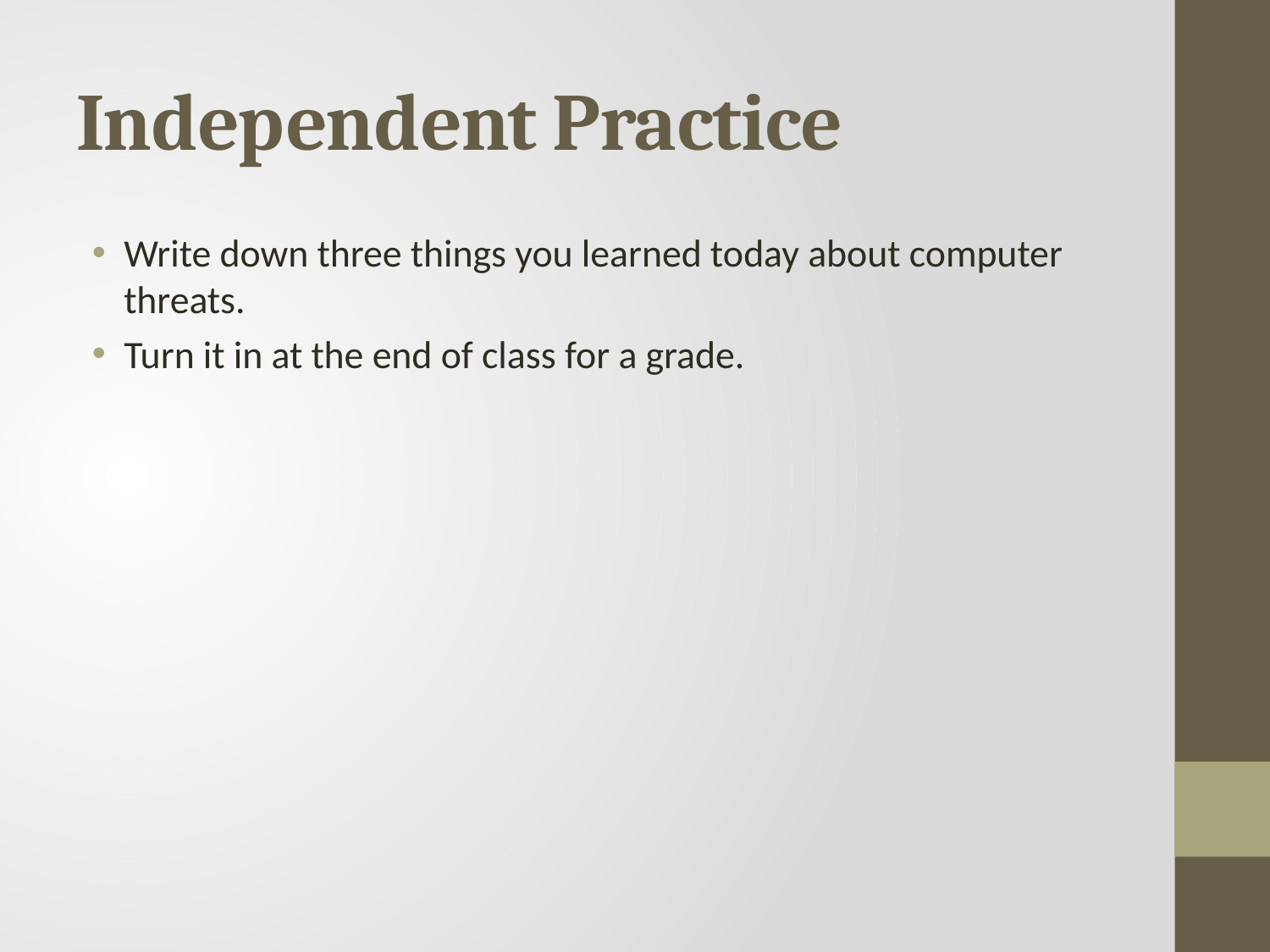

# Independent Practice
Write down three things you learned today about computer threats.
Turn it in at the end of class for a grade.